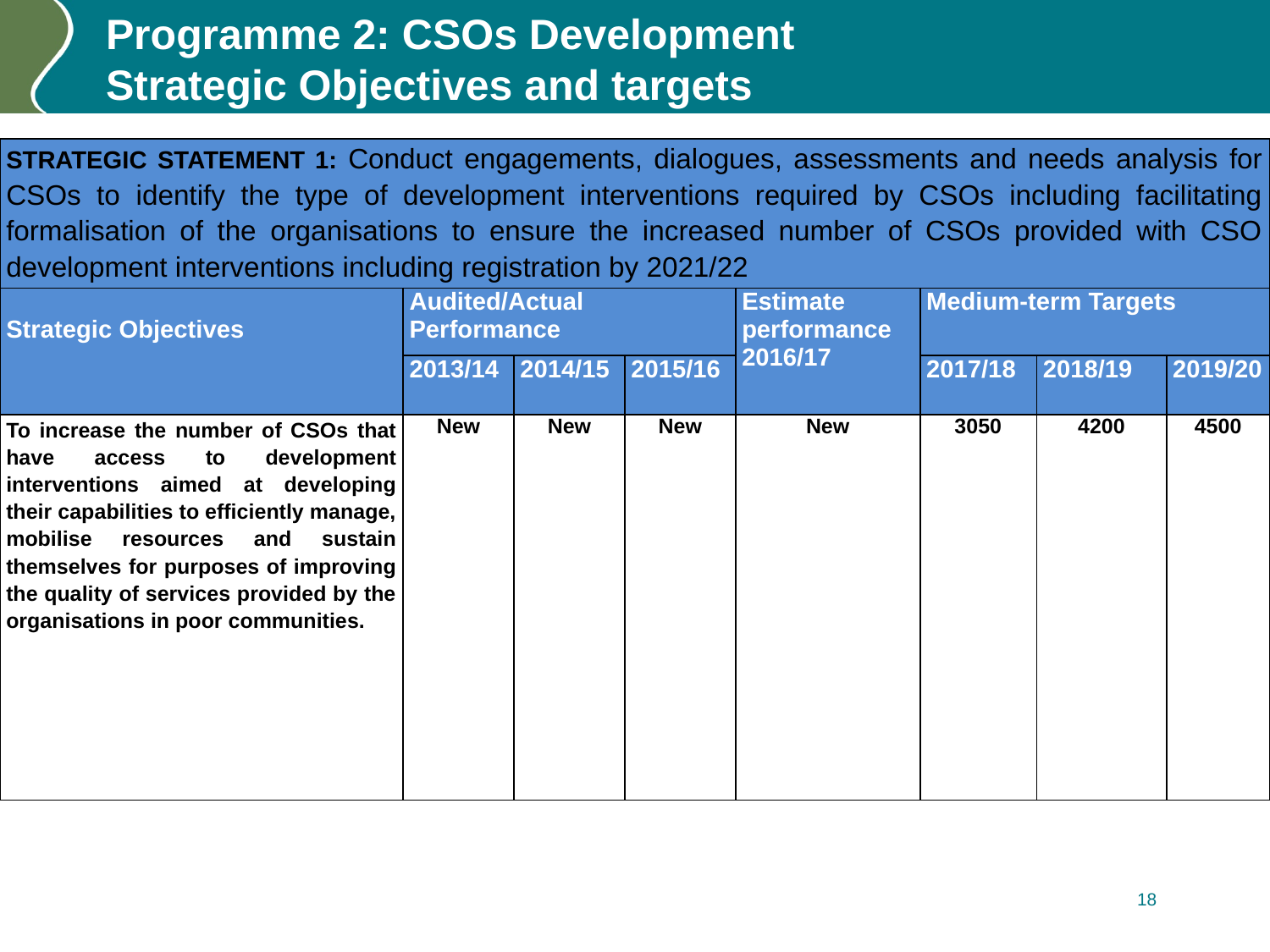

# Programme 2: CSOs Development Strategic Objectives and targets
| STRATEGIC STATEMENT 1: Conduct engagements, dialogues, assessments and needs analysis for CSOs to identify the type of development interventions required by CSOs including facilitating formalisation of the organisations to ensure the increased number of CSOs provided with CSO development interventions including registration by 2021/22 |  |  |  |  |  |  |  |
| --- | --- | --- | --- | --- | --- | --- | --- |
| Strategic Objectives | Audited/Actual Performance |  |  | Estimate performance 2016/17 | Medium-term Targets |  |  |
|  | 2013/14 | 2014/15 | 2015/16 |  | 2017/18 | 2018/19 | 2019/20 |
| To increase the number of CSOs that have access to development interventions aimed at developing their capabilities to efficiently manage, mobilise resources and sustain themselves for purposes of improving the quality of services provided by the organisations in poor communities. | New | New | New | New | 3050 | 4200 | 4500 |
18